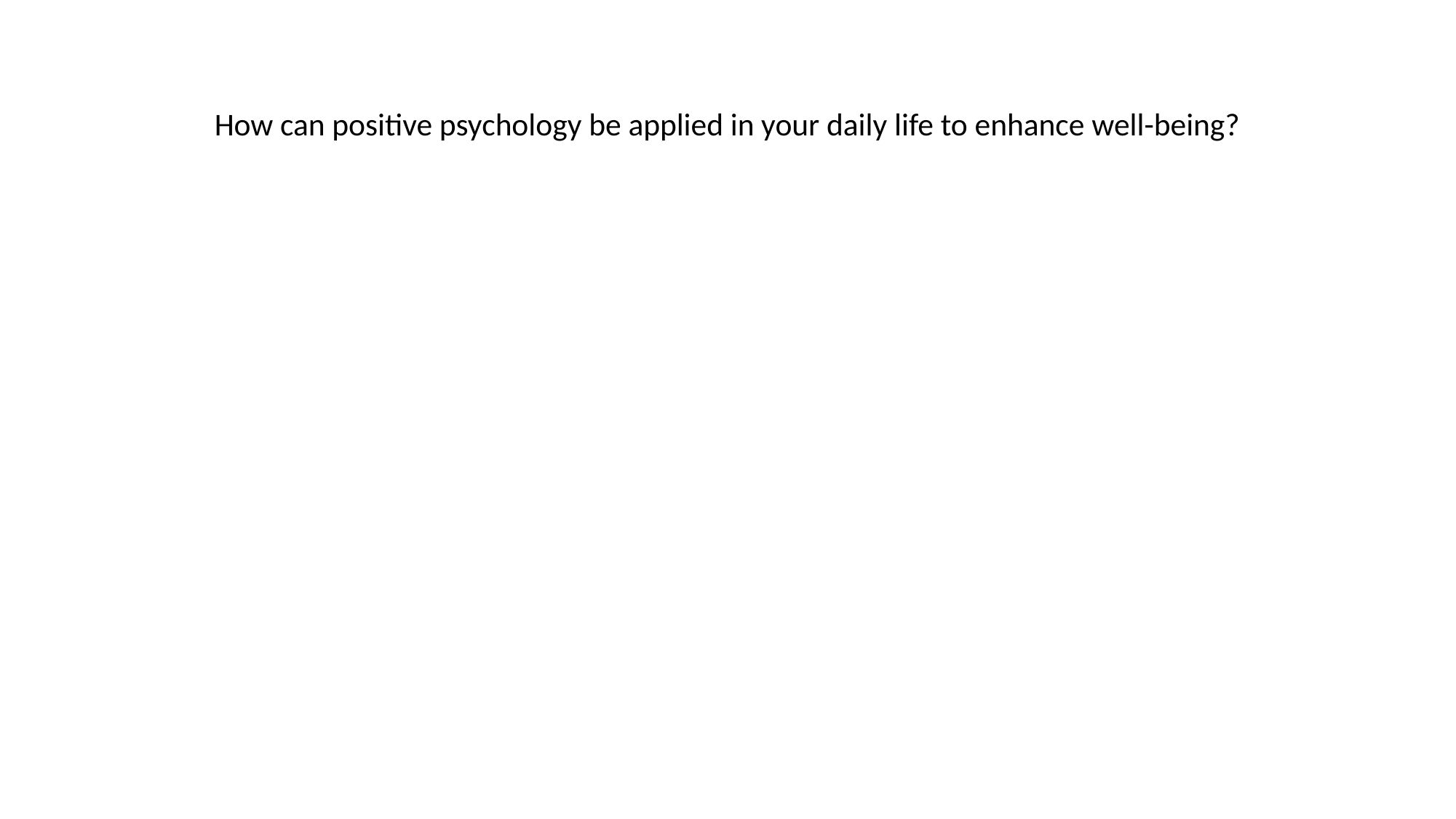

# How can positive psychology be applied in your daily life to enhance well-being?